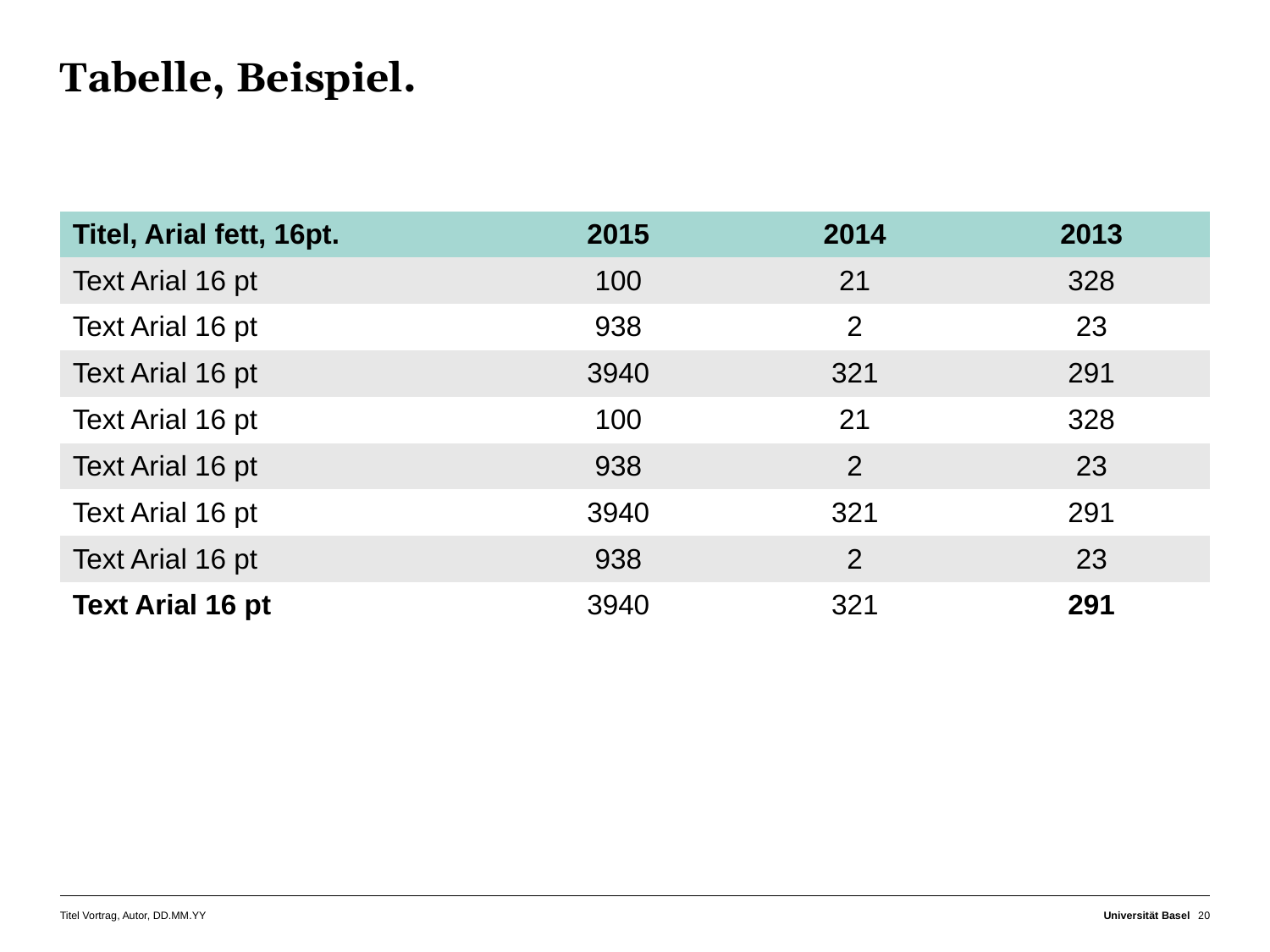

# Tabelle, Beispiel.
| Titel, Arial fett, 16pt. | 2015 | 2014 | 2013 |
| --- | --- | --- | --- |
| Text Arial 16 pt | 100 | 21 | 328 |
| Text Arial 16 pt | 938 | 2 | 23 |
| Text Arial 16 pt | 3940 | 321 | 291 |
| Text Arial 16 pt | 100 | 21 | 328 |
| Text Arial 16 pt | 938 | 2 | 23 |
| Text Arial 16 pt | 3940 | 321 | 291 |
| Text Arial 16 pt | 938 | 2 | 23 |
| Text Arial 16 pt | 3940 | 321 | 291 |
Titel Vortrag, Autor, DD.MM.YY
Universität Basel
20